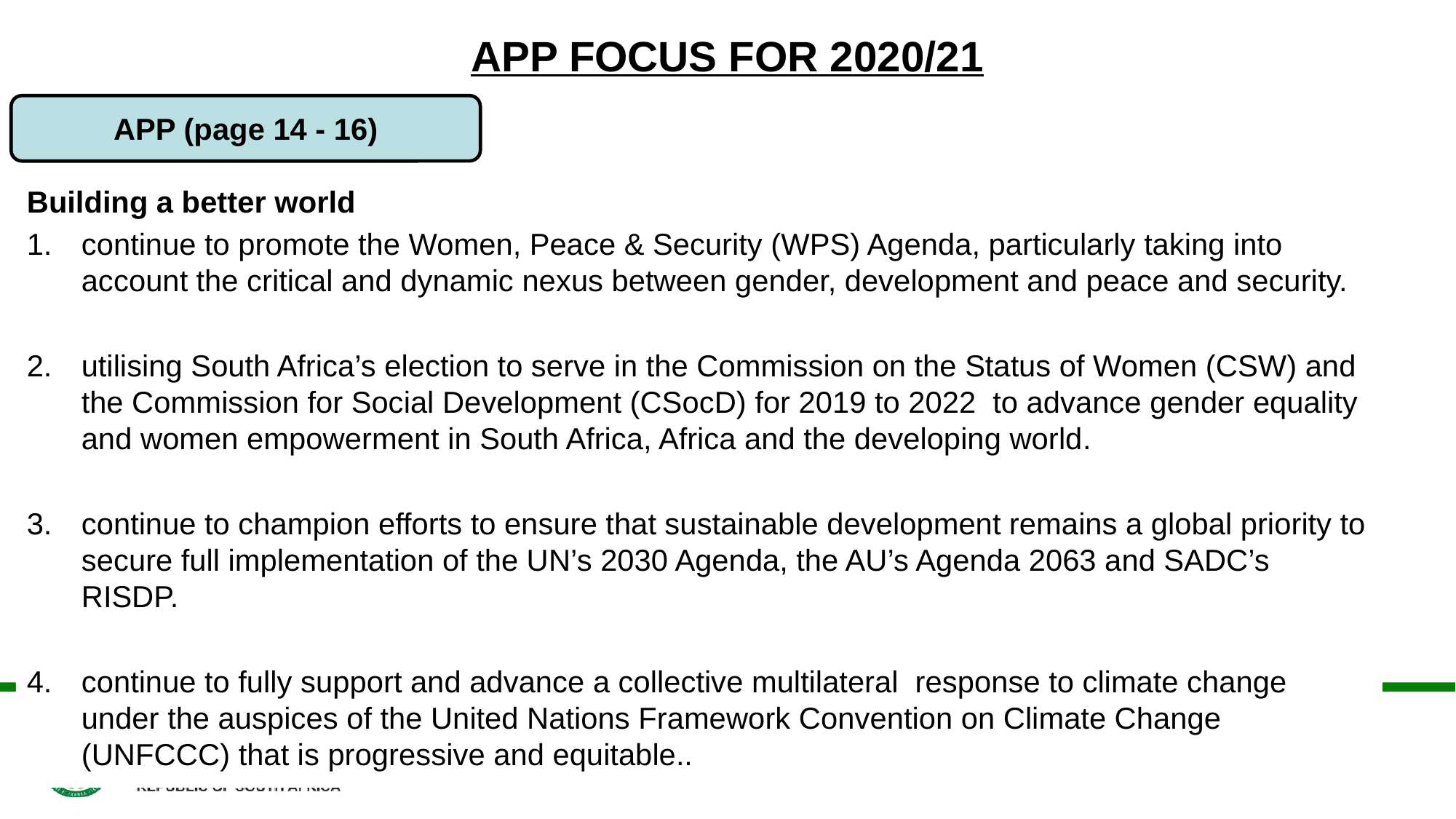

# APP FOCUS FOR 2020/21
APP (page 14 - 16)
Building a better world
continue to promote the Women, Peace & Security (WPS) Agenda, particularly taking into account the critical and dynamic nexus between gender, development and peace and security.

utilising South Africa’s election to serve in the Commission on the Status of Women (CSW) and the Commission for Social Development (CSocD) for 2019 to 2022  to advance gender equality and women empowerment in South Africa, Africa and the developing world.

continue to champion efforts to ensure that sustainable development remains a global priority to secure full implementation of the UN’s 2030 Agenda, the AU’s Agenda 2063 and SADC’s RISDP.

continue to fully support and advance a collective multilateral  response to climate change under the auspices of the United Nations Framework Convention on Climate Change (UNFCCC) that is progressive and equitable..
18